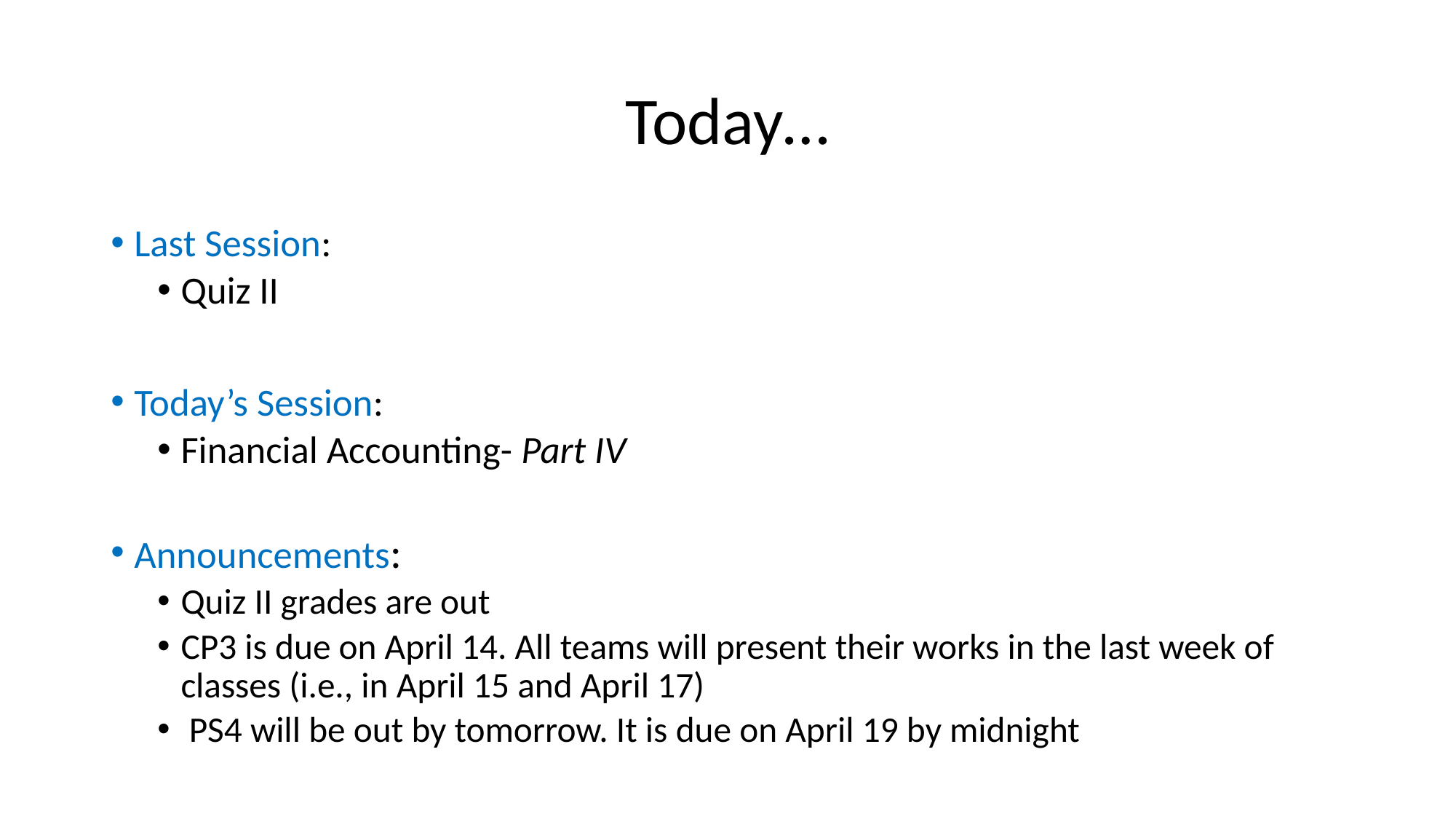

# Today…
Last Session:
Quiz II

Today’s Session:
Financial Accounting- Part IV

Announcements:
Quiz II grades are out
CP3 is due on April 14. All teams will present their works in the last week of classes (i.e., in April 15 and April 17)
 PS4 will be out by tomorrow. It is due on April 19 by midnight